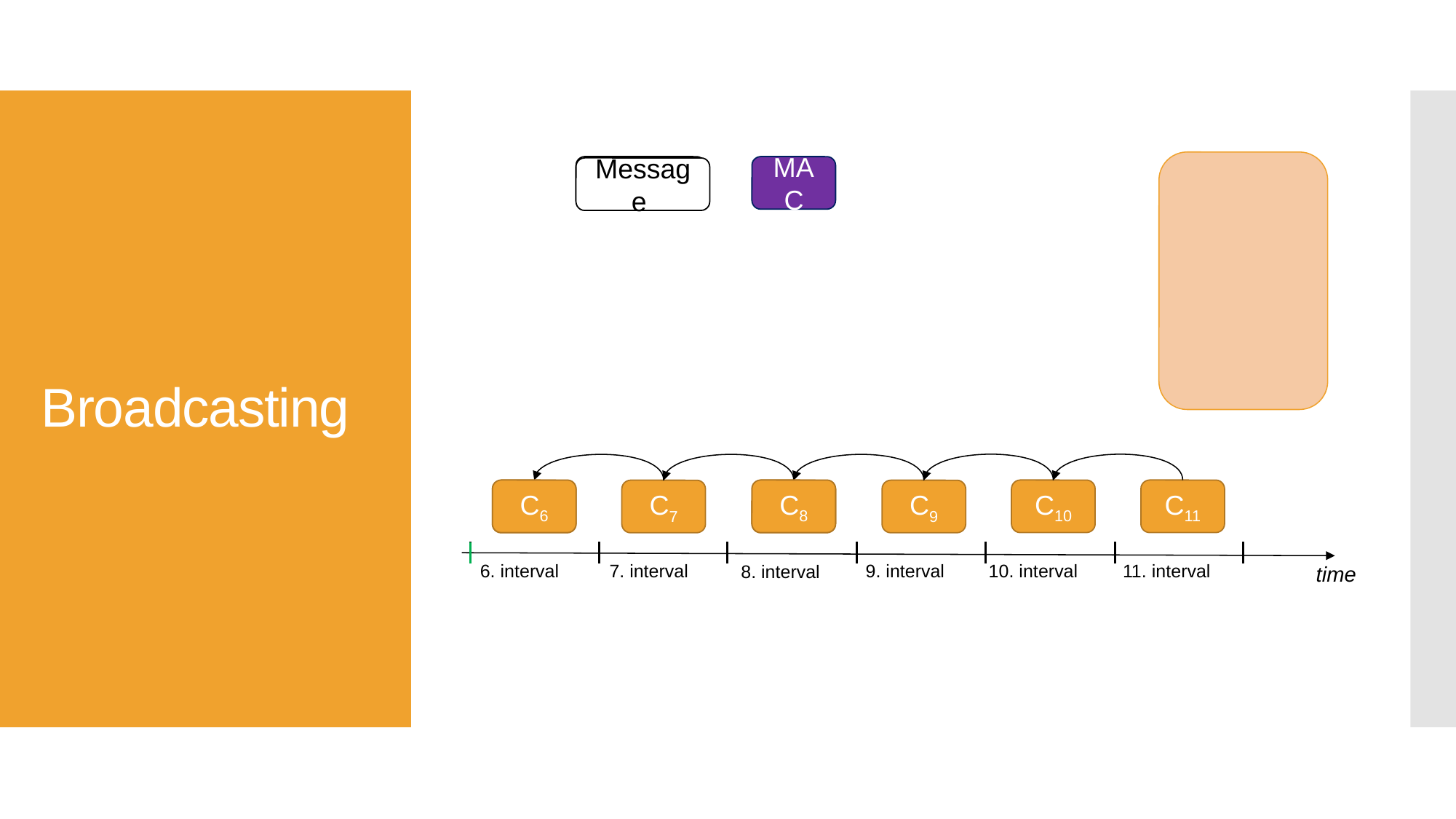

# Broadcasting

Message
MAC
Message
C8
C6
C10
C11
C8
C9
C7
C6
7. interval
6. interval
11. interval
9. interval
10. interval
8. interval
time